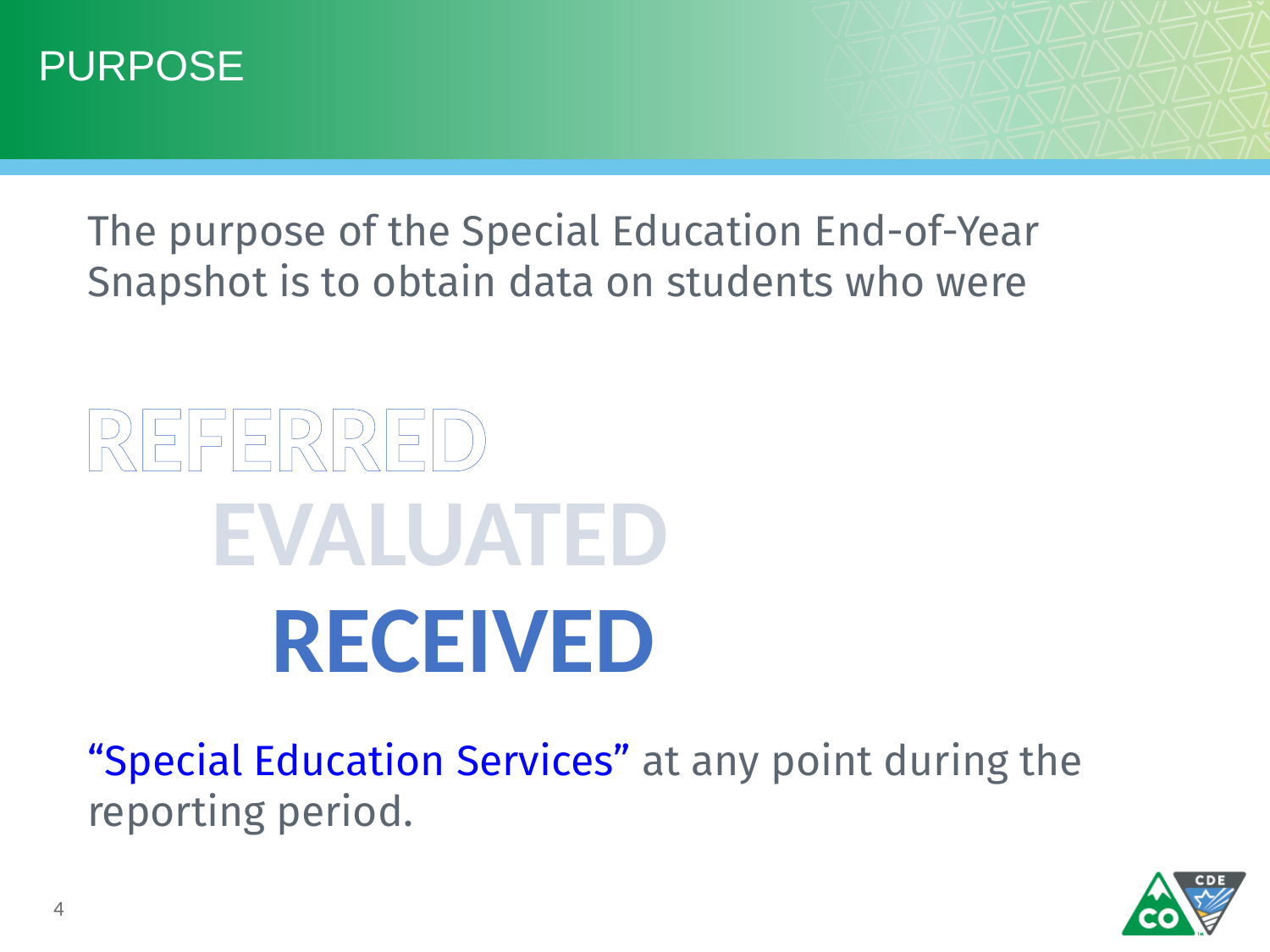

# PURPOSE
The purpose of the Special Education End-of-Year Snapshot is to obtain data on students who were

“Special Education Services” at any point during the reporting period.

REFERRED
		EVALUATED
			RECEIVED
4